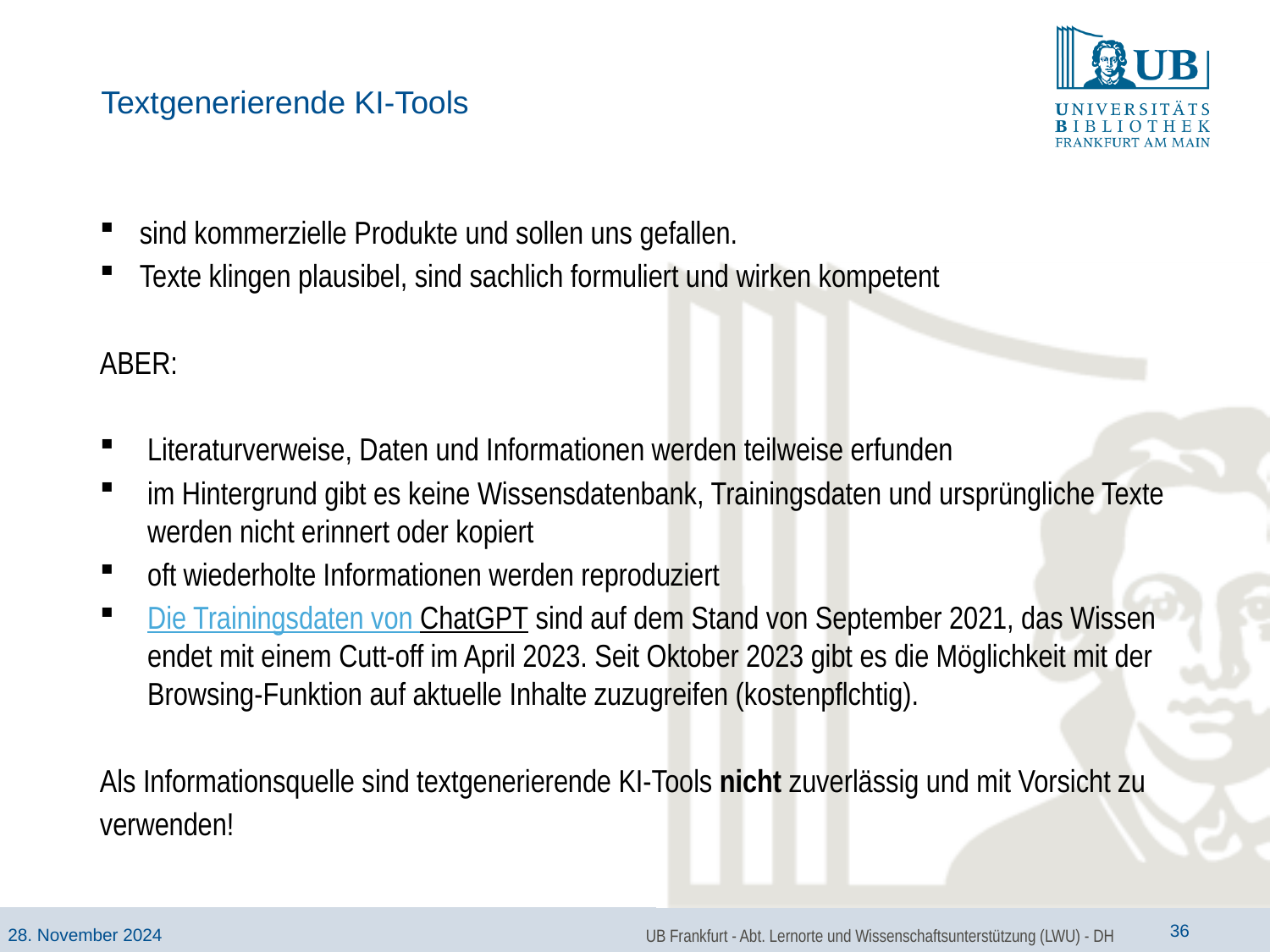

# Textgenerierende KI-Tools
sind kommerzielle Produkte und sollen uns gefallen.
Texte klingen plausibel, sind sachlich formuliert und wirken kompetent

ABER:

Literaturverweise, Daten und Informationen werden teilweise erfunden
im Hintergrund gibt es keine Wissensdatenbank, Trainingsdaten und ursprüngliche Texte werden nicht erinnert oder kopiert
oft wiederholte Informationen werden reproduziert
Die Trainingsdaten von ChatGPT sind auf dem Stand von September 2021, das Wissen endet mit einem Cutt-off im April 2023. Seit Oktober 2023 gibt es die Möglichkeit mit der Browsing-Funktion auf aktuelle Inhalte zuzugreifen (kostenpflchtig).

Als Informationsquelle sind textgenerierende KI-Tools nicht zuverlässig und mit Vorsicht zu
verwenden!

UB Frankfurt - Abt. Lernorte und Wissenschaftsunterstützung (LWU) - DH